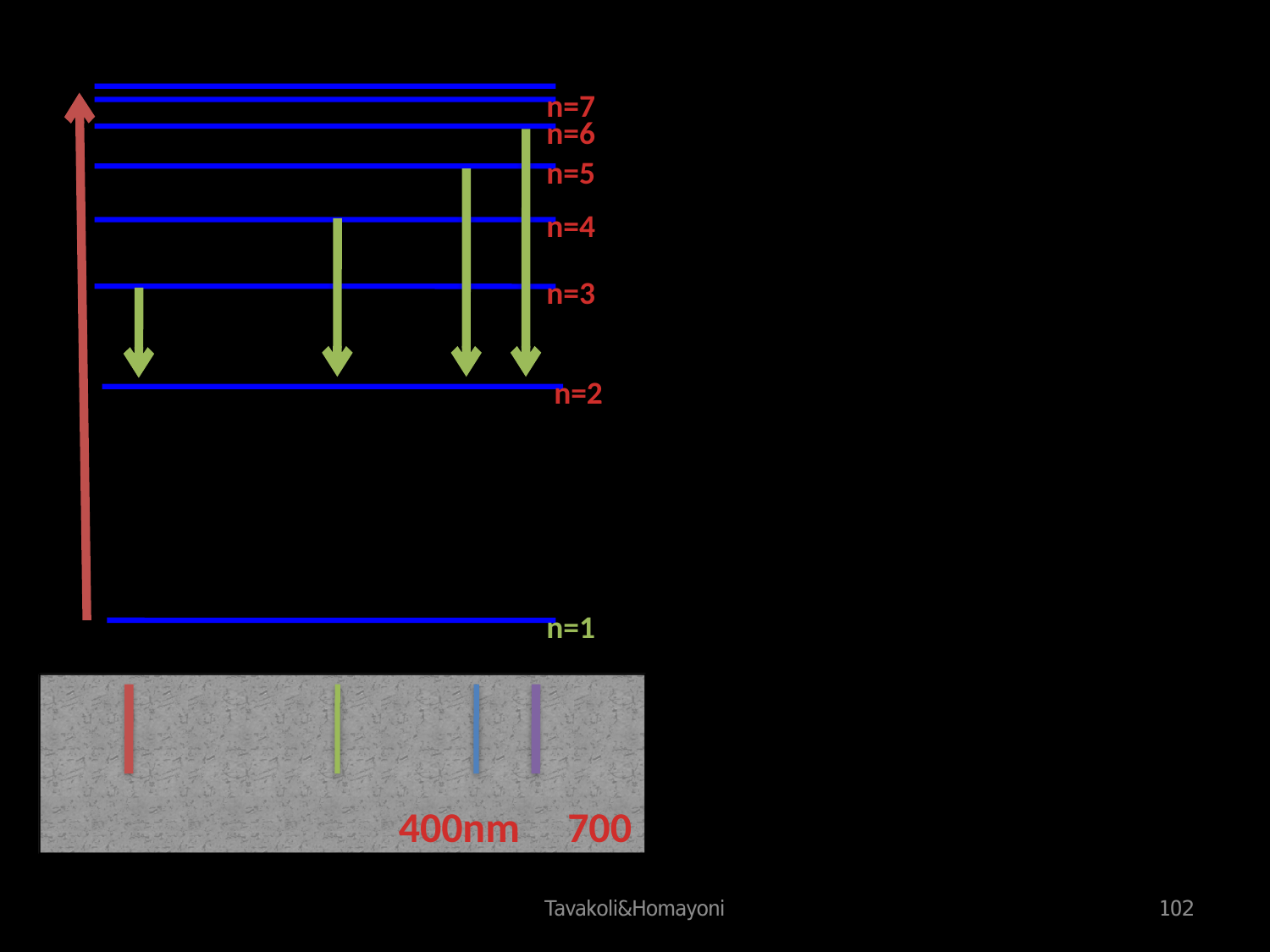

n=7

n=6

n=5

n=4

n=3

n=2

e-

n=1

               400nm     700
Tavakoli&Homayoni
102